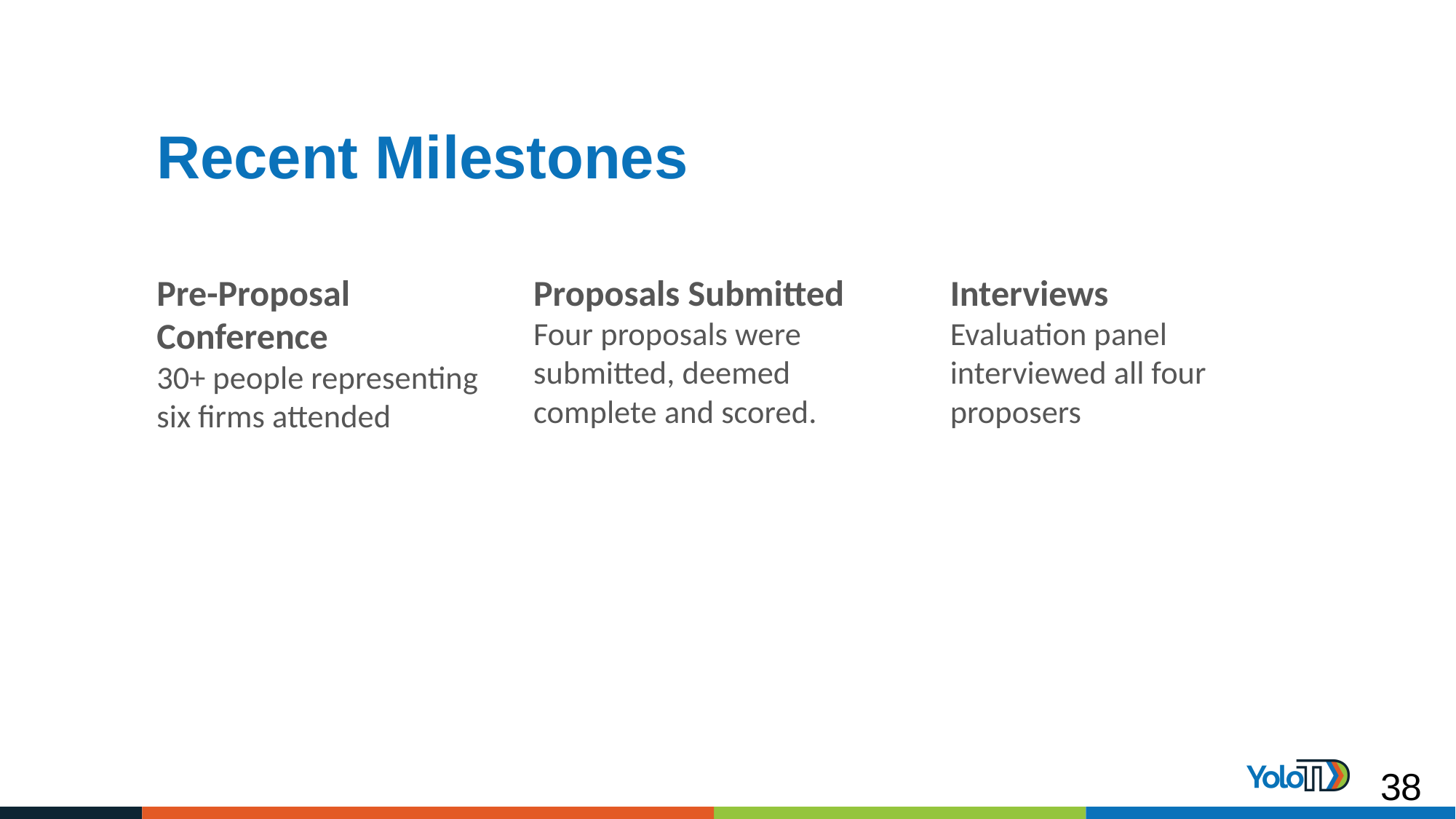

# Recent Milestones
Pre-Proposal Conference
30+ people representing six firms attended
Interviews
Evaluation panel interviewed all four proposers
Proposals Submitted
Four proposals were submitted, deemed complete and scored.
38